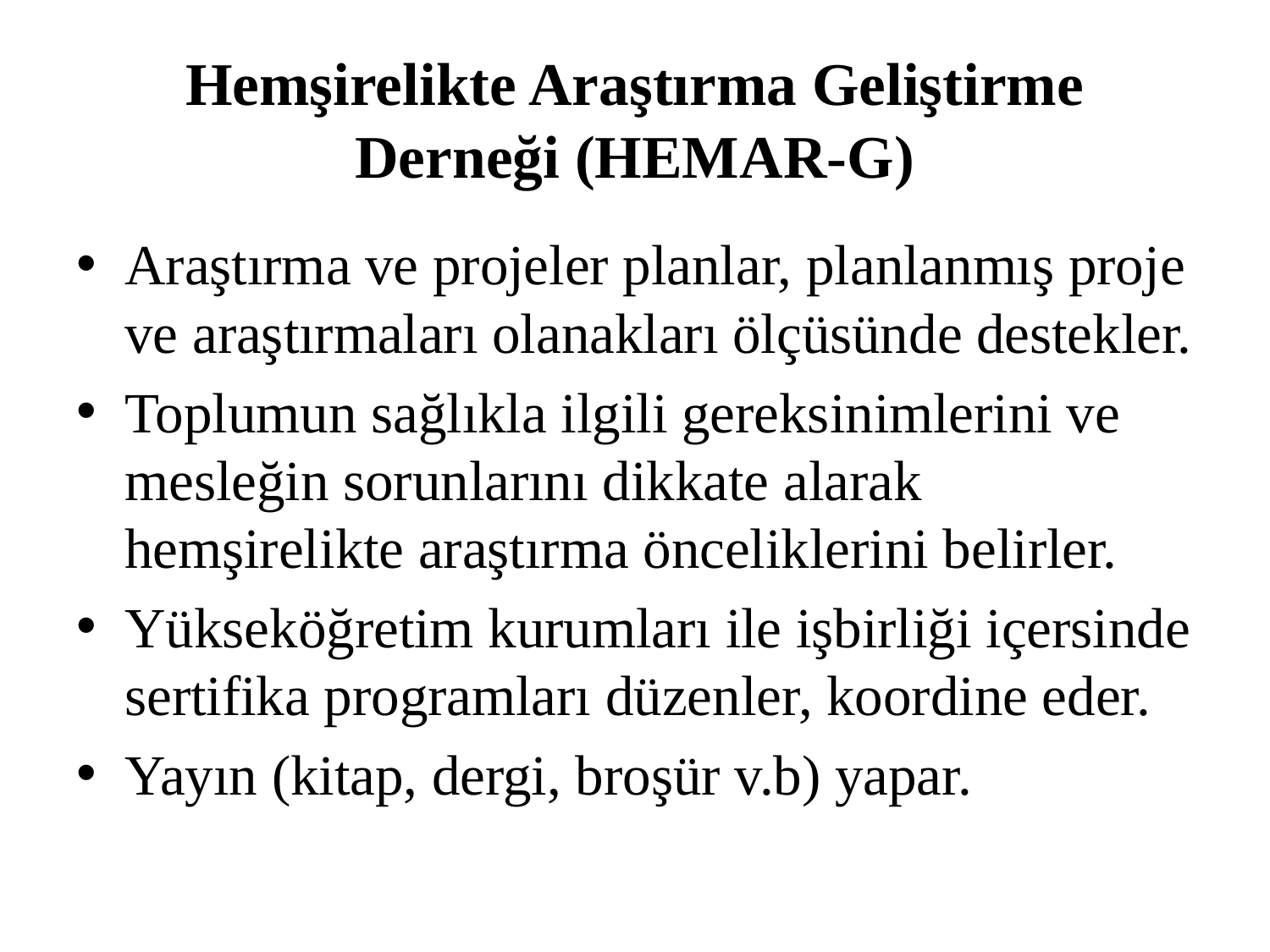

# Hemşirelikte Araştırma Geliştirme Derneği (HEMAR-G)
Araştırma ve projeler planlar, planlanmış proje ve araştırmaları olanakları ölçüsünde destekler.
Toplumun sağlıkla ilgili gereksinimlerini ve mesleğin sorunlarını dikkate alarak hemşirelikte araştırma önceliklerini belirler.
Yükseköğretim kurumları ile işbirliği içersinde sertifika programları düzenler, koordine eder.
Yayın (kitap, dergi, broşür v.b) yapar.